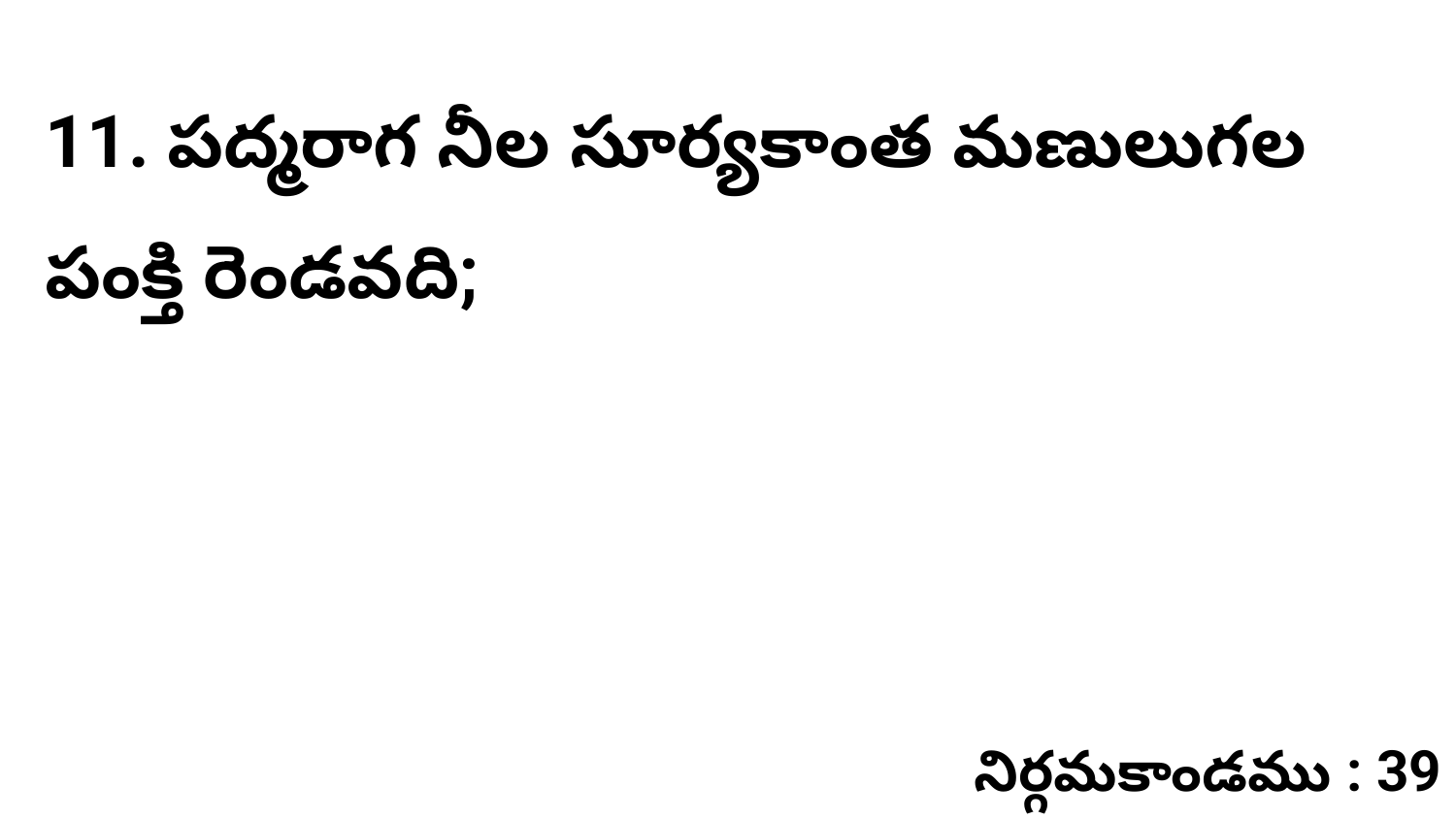

11. పద్మరాగ నీల సూర్యకాంత మణులుగల పంక్తి రెండవది;
నిర్గమకాండము : 39